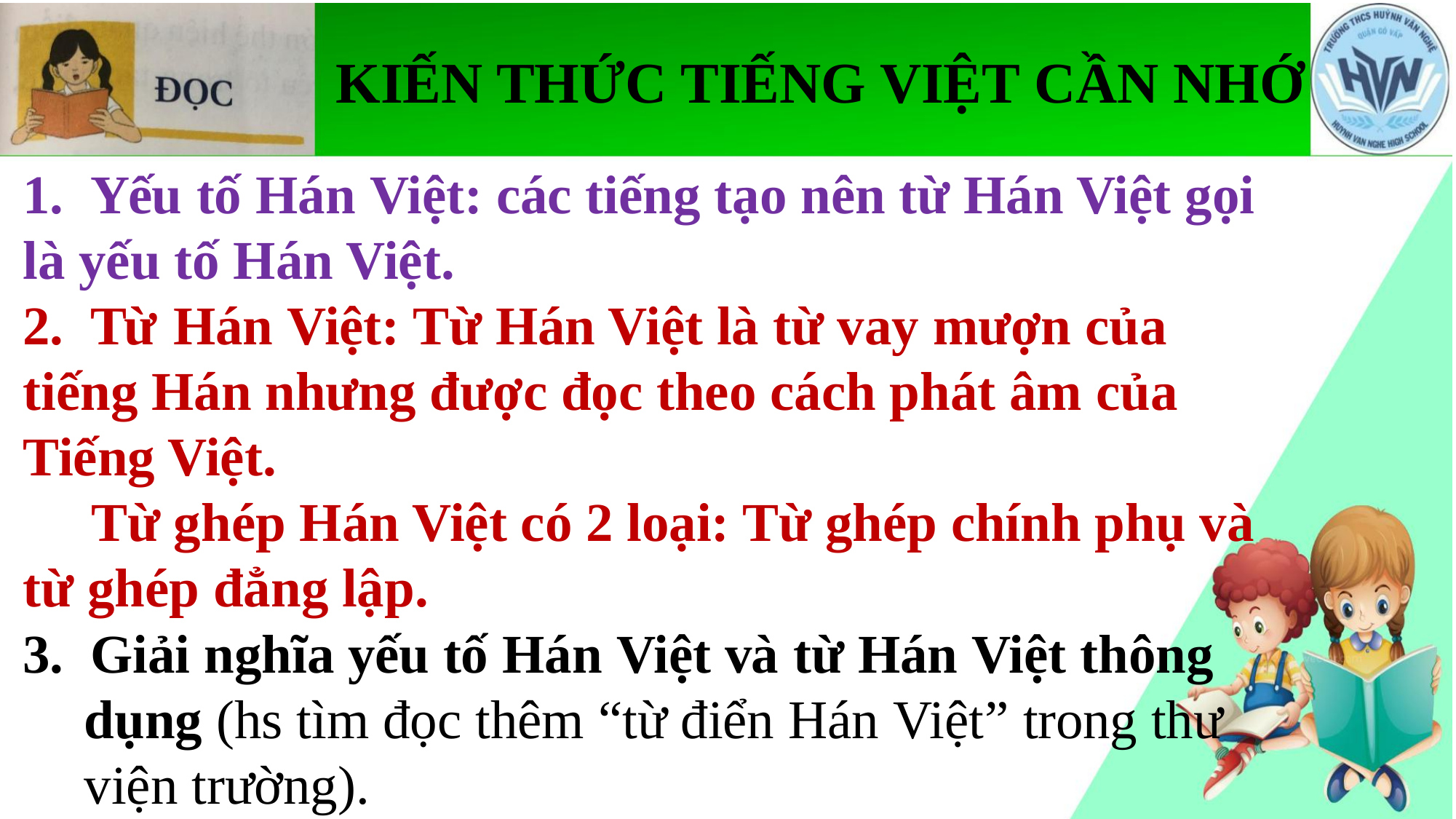

KIẾN THỨC TIẾNG VIỆT CẦN NHỚ
1. Yếu tố Hán Việt: các tiếng tạo nên từ Hán Việt gọi là yếu tố Hán Việt.
2. Từ Hán Việt: Từ Hán Việt là từ vay mượn của tiếng Hán nhưng được đọc theo cách phát âm của Tiếng Việt.
     Từ ghép Hán Việt có 2 loại: Từ ghép chính phụ và từ ghép đẳng lập.
3. Giải nghĩa yếu tố Hán Việt và từ Hán Việt thông
dụng (hs tìm đọc thêm “từ điển Hán Việt” trong thư
viện trường).